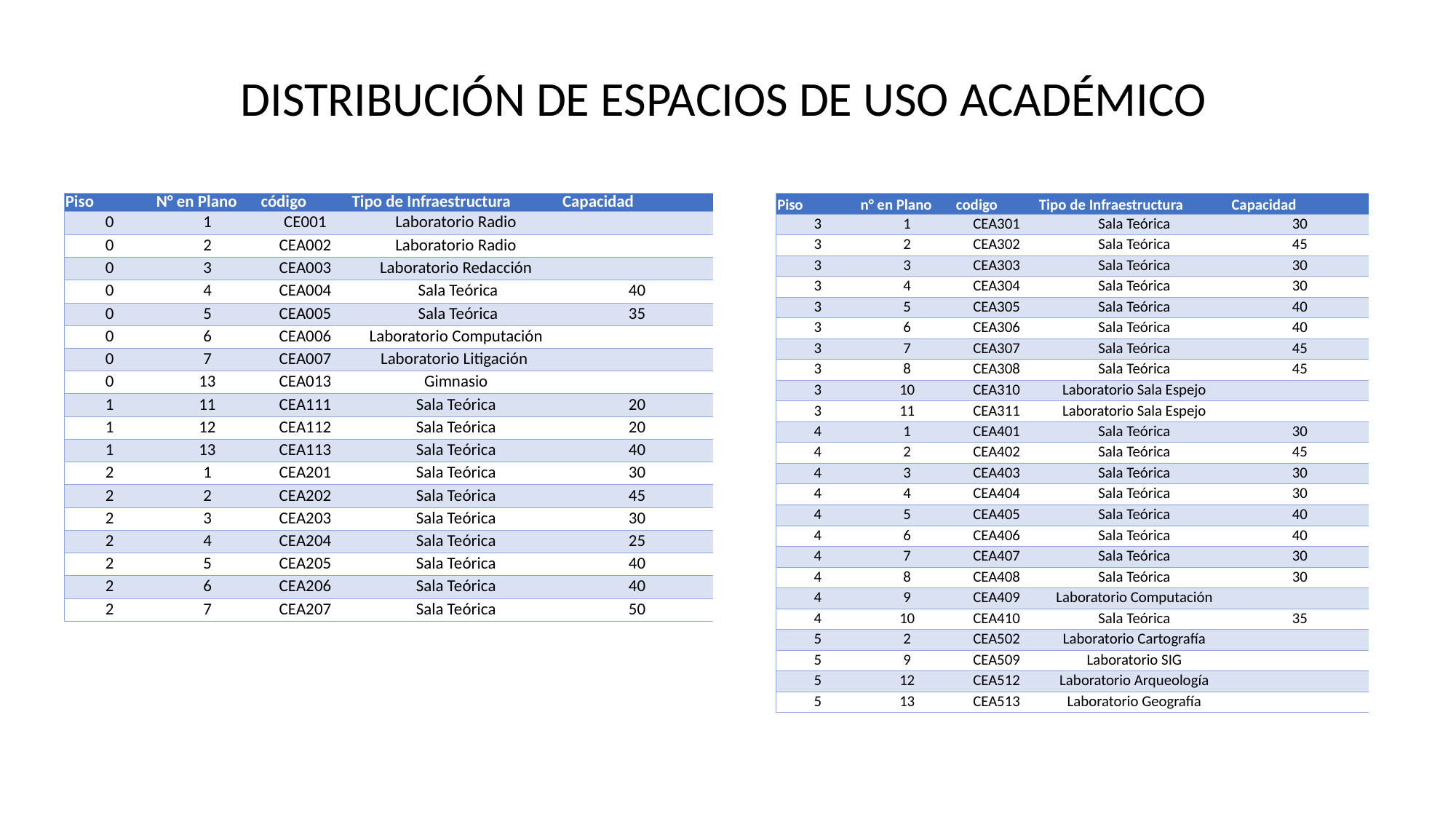

DISTRIBUCIÓN DE ESPACIOS DE USO ACADÉMICO
| Piso | N° en Plano | código | Tipo de Infraestructura | Capacidad |
| --- | --- | --- | --- | --- |
| 0 | 1 | CE001 | Laboratorio Radio |  |
| 0 | 2 | CEA002 | Laboratorio Radio |  |
| 0 | 3 | CEA003 | Laboratorio Redacción |  |
| 0 | 4 | CEA004 | Sala Teórica | 40 |
| 0 | 5 | CEA005 | Sala Teórica | 35 |
| 0 | 6 | CEA006 | Laboratorio Computación |  |
| 0 | 7 | CEA007 | Laboratorio Litigación |  |
| 0 | 13 | CEA013 | Gimnasio |  |
| 1 | 11 | CEA111 | Sala Teórica | 20 |
| 1 | 12 | CEA112 | Sala Teórica | 20 |
| 1 | 13 | CEA113 | Sala Teórica | 40 |
| 2 | 1 | CEA201 | Sala Teórica | 30 |
| 2 | 2 | CEA202 | Sala Teórica | 45 |
| 2 | 3 | CEA203 | Sala Teórica | 30 |
| 2 | 4 | CEA204 | Sala Teórica | 25 |
| 2 | 5 | CEA205 | Sala Teórica | 40 |
| 2 | 6 | CEA206 | Sala Teórica | 40 |
| 2 | 7 | CEA207 | Sala Teórica | 50 |
| Piso | n° en Plano | codigo | Tipo de Infraestructura | Capacidad |
| --- | --- | --- | --- | --- |
| 3 | 1 | CEA301 | Sala Teórica | 30 |
| 3 | 2 | CEA302 | Sala Teórica | 45 |
| 3 | 3 | CEA303 | Sala Teórica | 30 |
| 3 | 4 | CEA304 | Sala Teórica | 30 |
| 3 | 5 | CEA305 | Sala Teórica | 40 |
| 3 | 6 | CEA306 | Sala Teórica | 40 |
| 3 | 7 | CEA307 | Sala Teórica | 45 |
| 3 | 8 | CEA308 | Sala Teórica | 45 |
| 3 | 10 | CEA310 | Laboratorio Sala Espejo |  |
| 3 | 11 | CEA311 | Laboratorio Sala Espejo |  |
| 4 | 1 | CEA401 | Sala Teórica | 30 |
| 4 | 2 | CEA402 | Sala Teórica | 45 |
| 4 | 3 | CEA403 | Sala Teórica | 30 |
| 4 | 4 | CEA404 | Sala Teórica | 30 |
| 4 | 5 | CEA405 | Sala Teórica | 40 |
| 4 | 6 | CEA406 | Sala Teórica | 40 |
| 4 | 7 | CEA407 | Sala Teórica | 30 |
| 4 | 8 | CEA408 | Sala Teórica | 30 |
| 4 | 9 | CEA409 | Laboratorio Computación |  |
| 4 | 10 | CEA410 | Sala Teórica | 35 |
| 5 | 2 | CEA502 | Laboratorio Cartografía |  |
| 5 | 9 | CEA509 | Laboratorio SIG |  |
| 5 | 12 | CEA512 | Laboratorio Arqueología |  |
| 5 | 13 | CEA513 | Laboratorio Geografía |  |